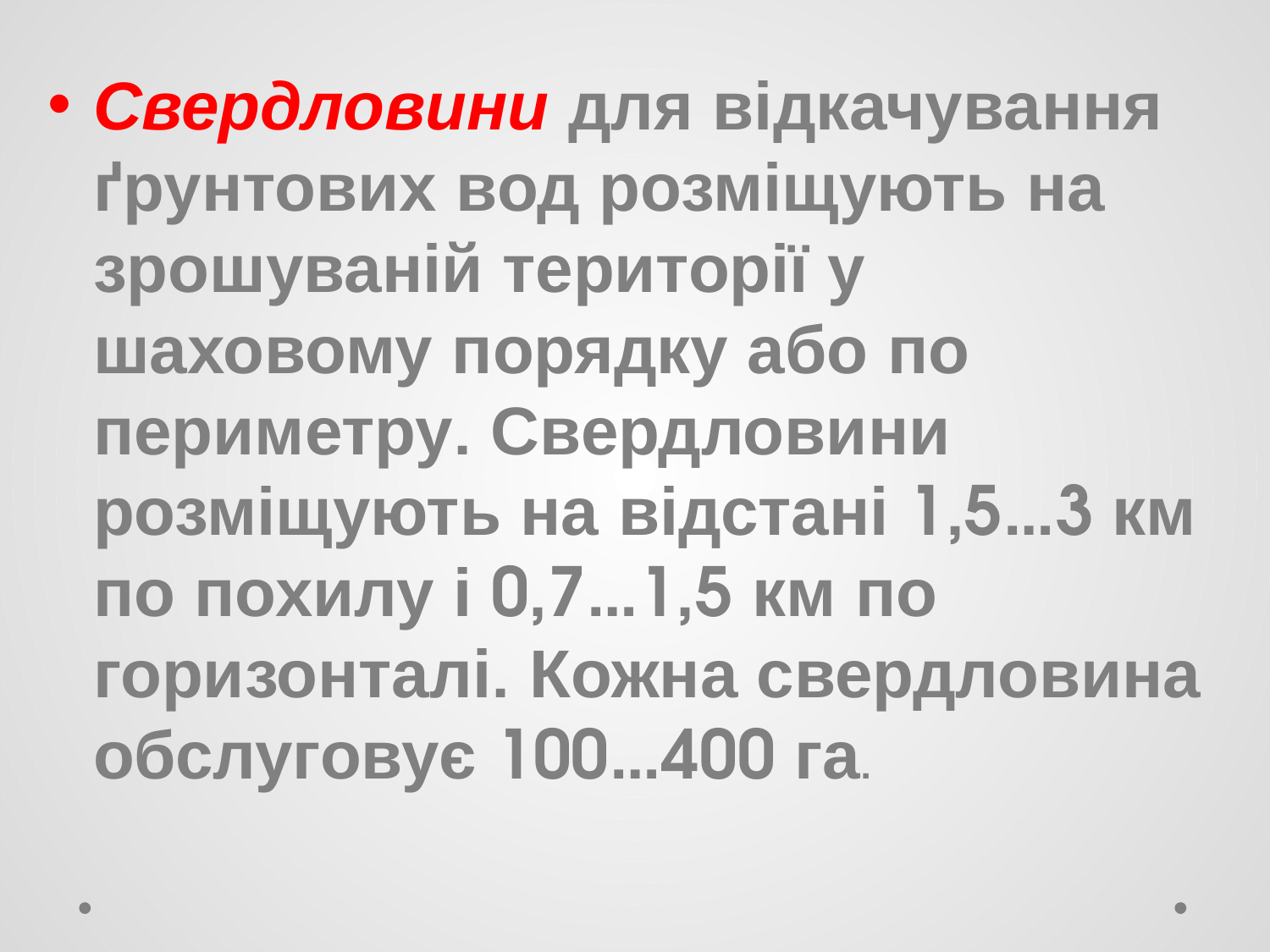

Свердловини для відкачування ґрунтових вод розміщують на зрошуваній території у шаховому порядку або по периметру. Свердловини розміщують на відстані 1,5…3 км по похилу і 0,7…1,5 км по горизонталі. Кожна свердловина обслуговує 100…400 га.